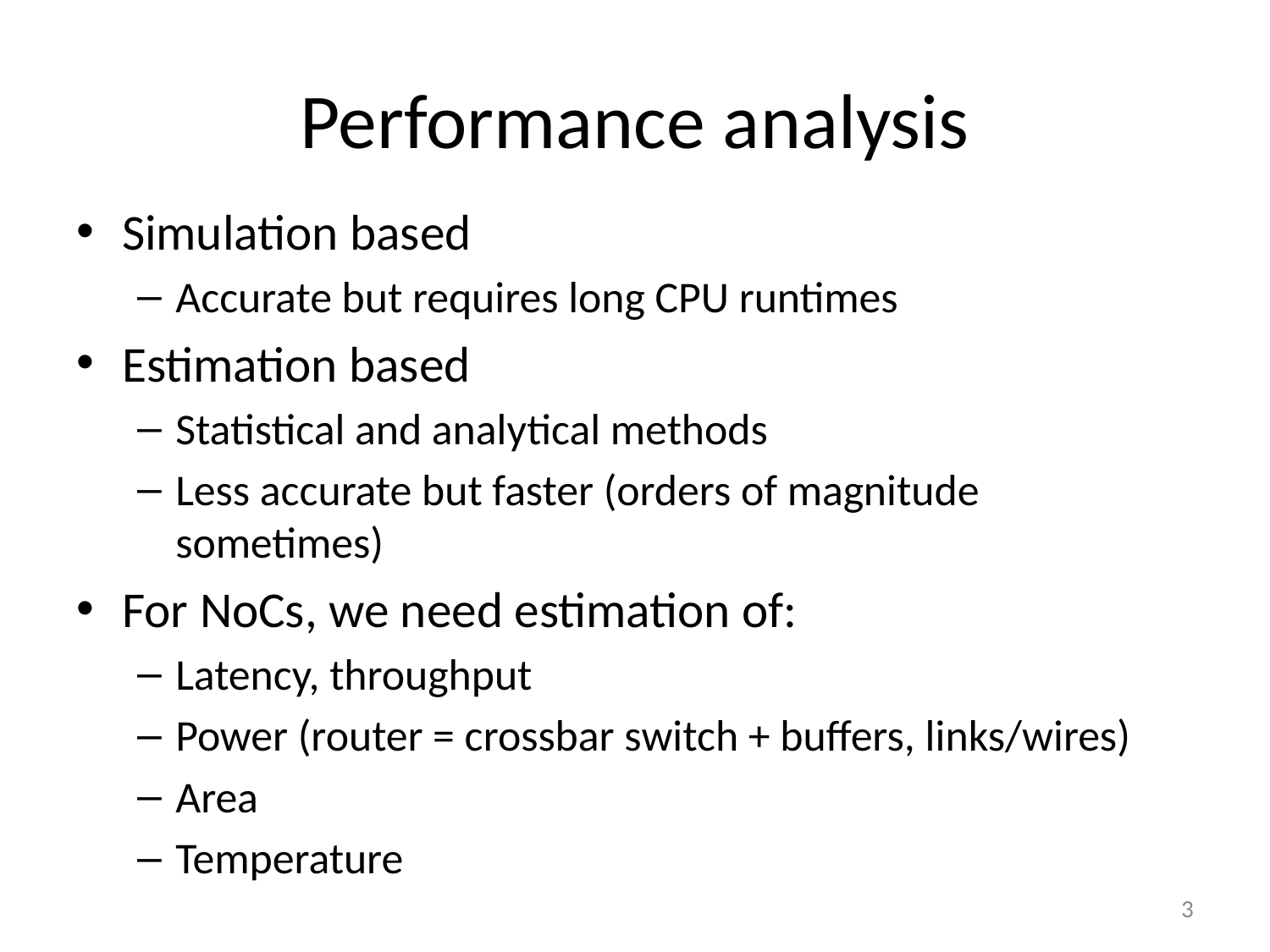

# Performance analysis
Simulation based
Accurate but requires long CPU runtimes
Estimation based
Statistical and analytical methods
Less accurate but faster (orders of magnitude sometimes)
For NoCs, we need estimation of:
Latency, throughput
Power (router = crossbar switch + buffers, links/wires)
Area
Temperature
3